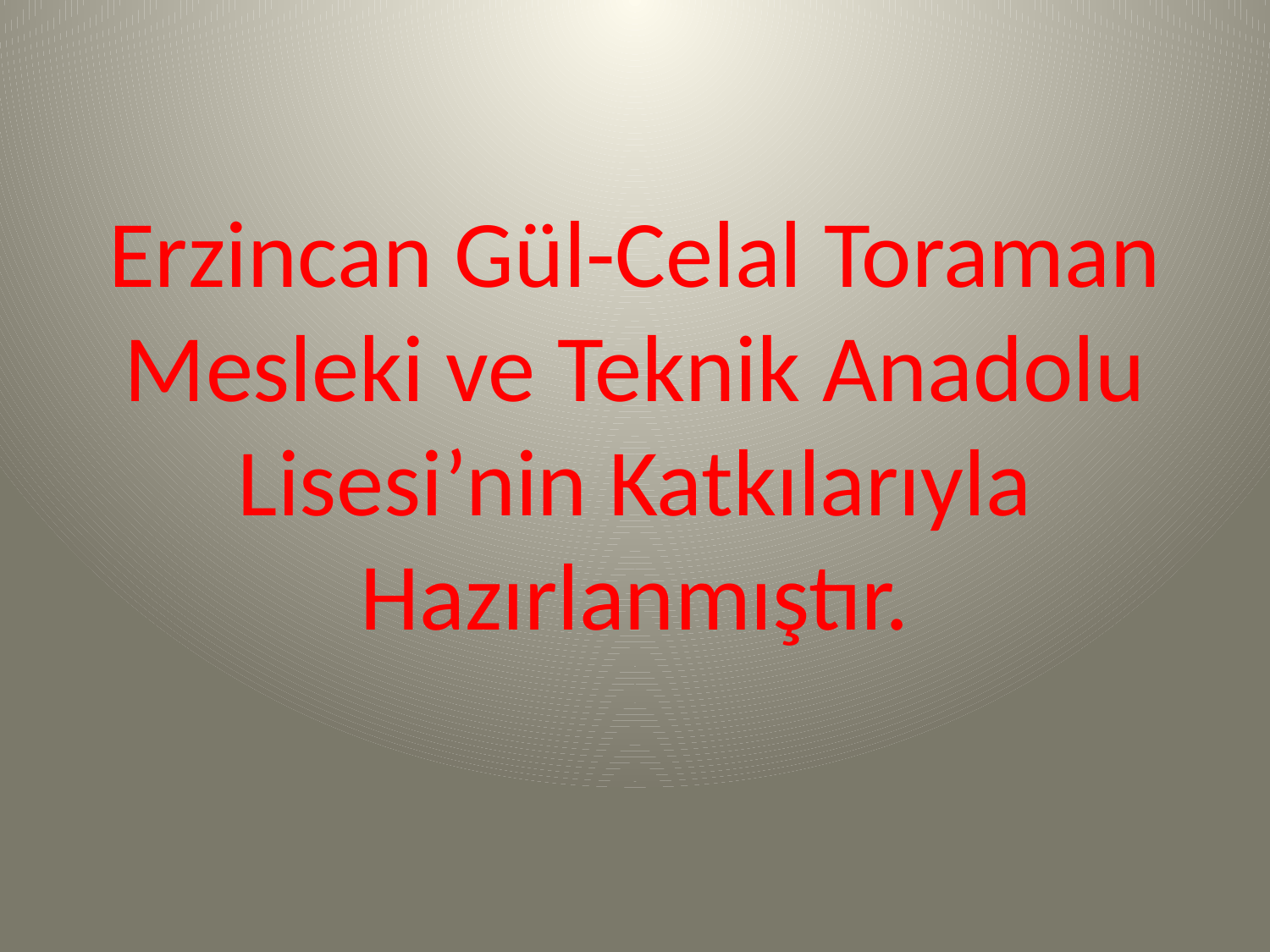

Erzincan Gül-Celal Toraman Mesleki ve Teknik Anadolu Lisesi’nin Katkılarıyla Hazırlanmıştır.